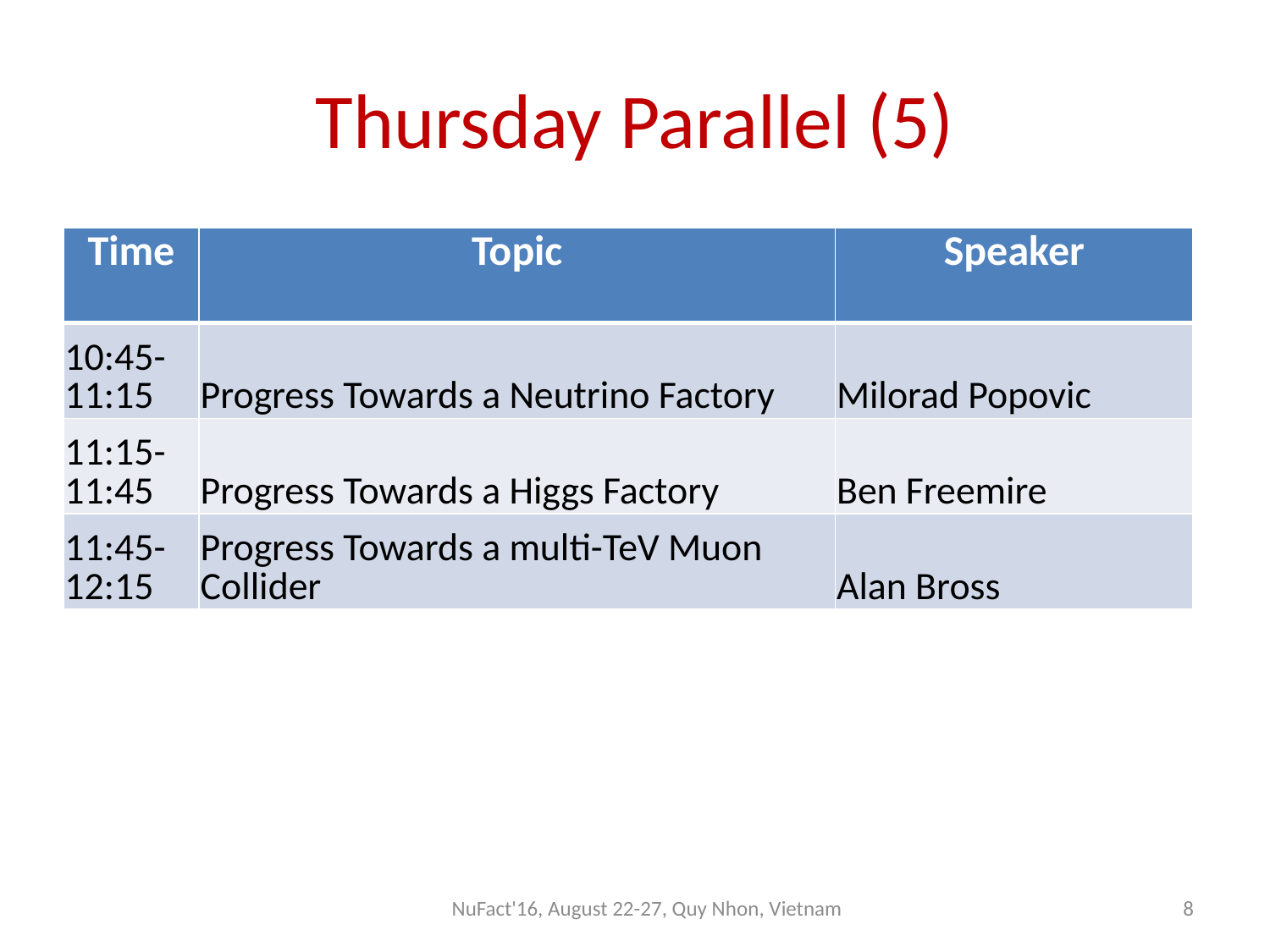

# Thursday Parallel (5)
| Time | Topic | Speaker |
| --- | --- | --- |
| 10:45-11:15 | Progress Towards a Neutrino Factory | Milorad Popovic |
| 11:15-11:45 | Progress Towards a Higgs Factory | Ben Freemire |
| 11:45-12:15 | Progress Towards a multi-TeV Muon Collider | Alan Bross |
NuFact'16, August 22-27, Quy Nhon, Vietnam
8